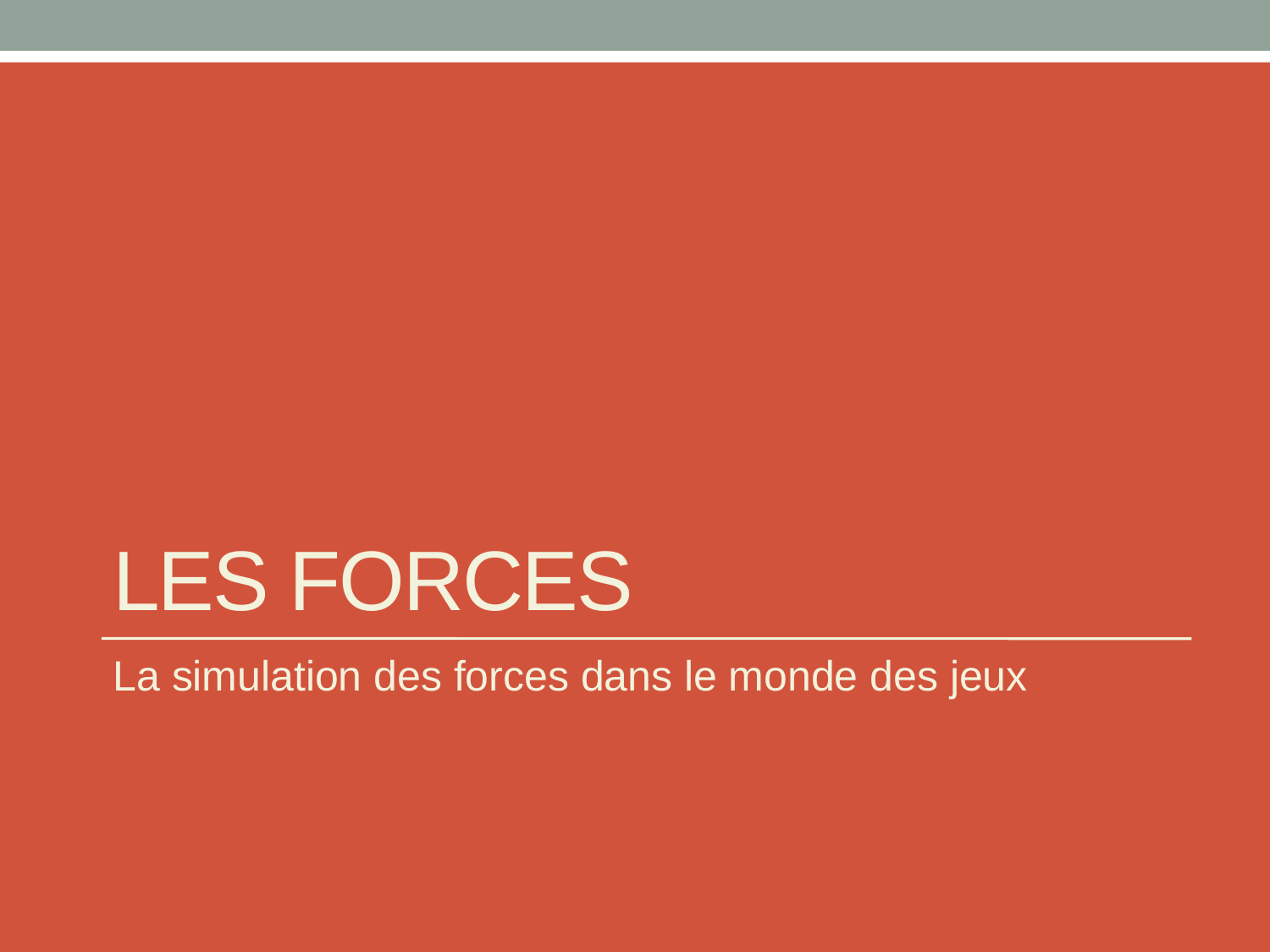

# Les forces
La simulation des forces dans le monde des jeux